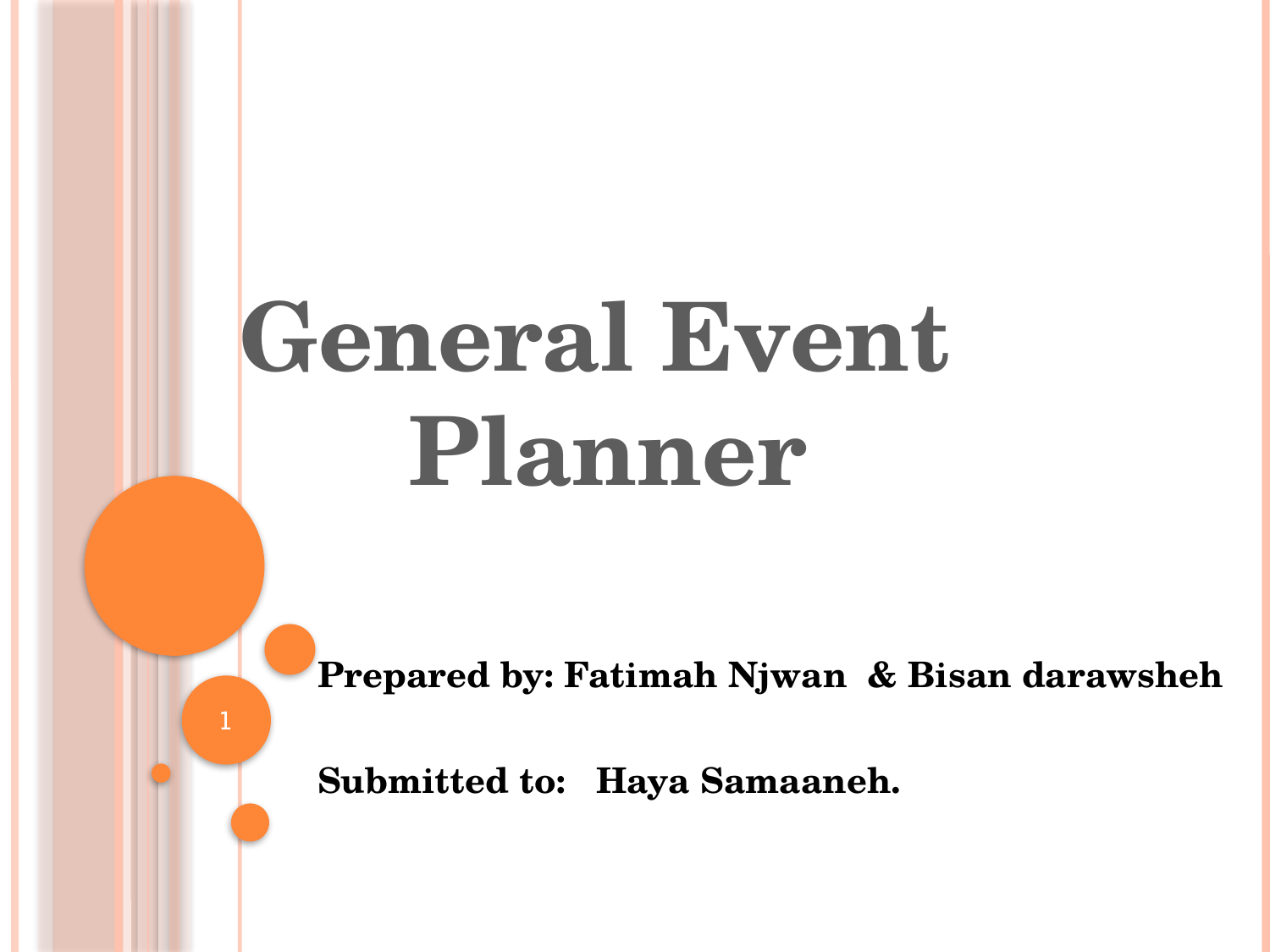

#
General Event Planner
Prepared by: Fatimah Njwan  & Bisan darawsheh

Submitted to:   Haya Samaaneh.
1